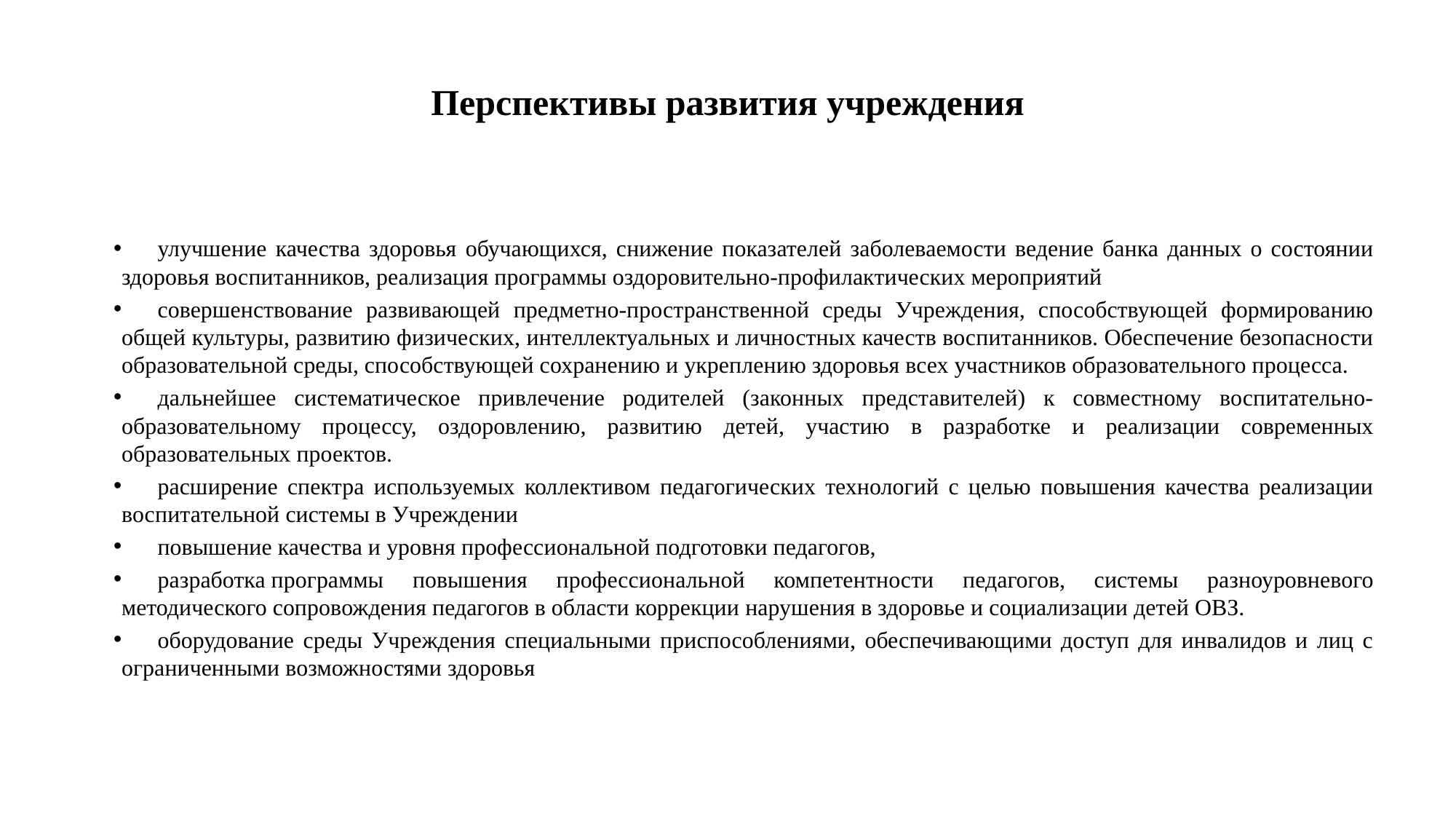

# Перспективы развития учреждения
улучшение качества здоровья обучающихся, снижение показателей заболеваемости ведение банка данных о состоянии здоровья воспитанников, реализация программы оздоровительно-профилактических мероприятий
совершенствование развивающей предметно-пространственной среды Учреждения, способствующей формированию общей культуры, развитию физических, интеллектуальных и личностных качеств воспитанников. Обеспечение безопасности образовательной среды, способствующей сохранению и укреплению здоровья всех участников образовательного процесса.
дальнейшее систематическое привлечение родителей (законных представителей) к совместному воспитательно-образовательному процессу, оздоровлению, развитию детей, участию в разработке и реализации современных образовательных проектов.
расширение спектра используемых коллективом педагогических технологий с целью повышения качества реализации воспитательной системы в Учреждении
повышение качества и уровня профессиональной подготовки педагогов,
разработка программы повышения профессиональной компетентности педагогов, системы разноуровневого методического сопровождения педагогов в области коррекции нарушения в здоровье и социализации детей ОВЗ.
оборудование среды Учреждения специальными приспособлениями, обеспечивающими доступ для инвалидов и лиц с ограниченными возможностями здоровья